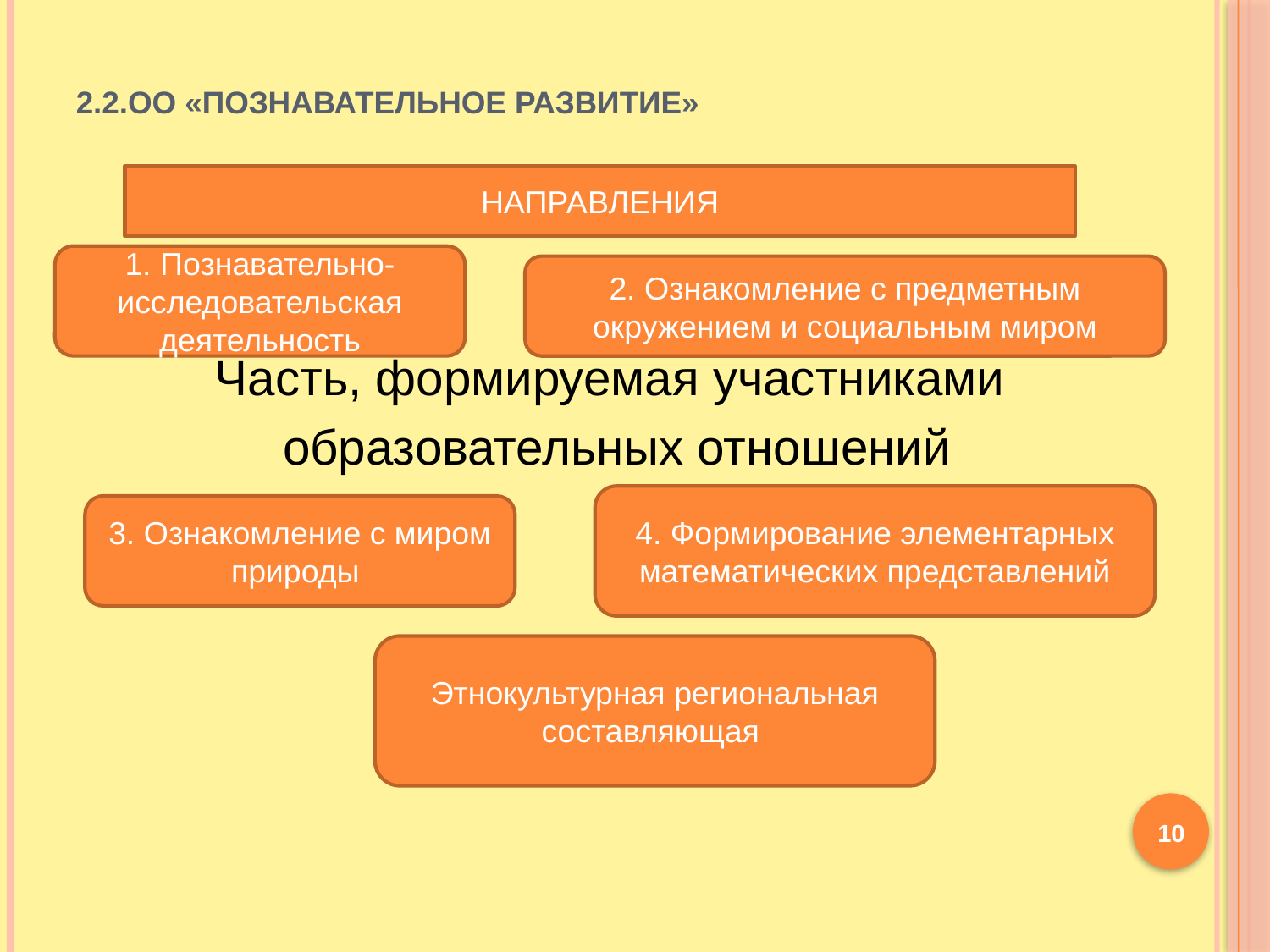

# 2.2.ОО «Познавательное развитие»

Часть, формируемая участниками
 образовательных отношений

НАПРАВЛЕНИЯ
1. Познавательно- исследовательская деятельность
2. Ознакомление с предметным окружением и социальным миром
4. Формирование элементарных математических представлений
3. Ознакомление с миром природы
Этнокультурная региональная составляющая
10